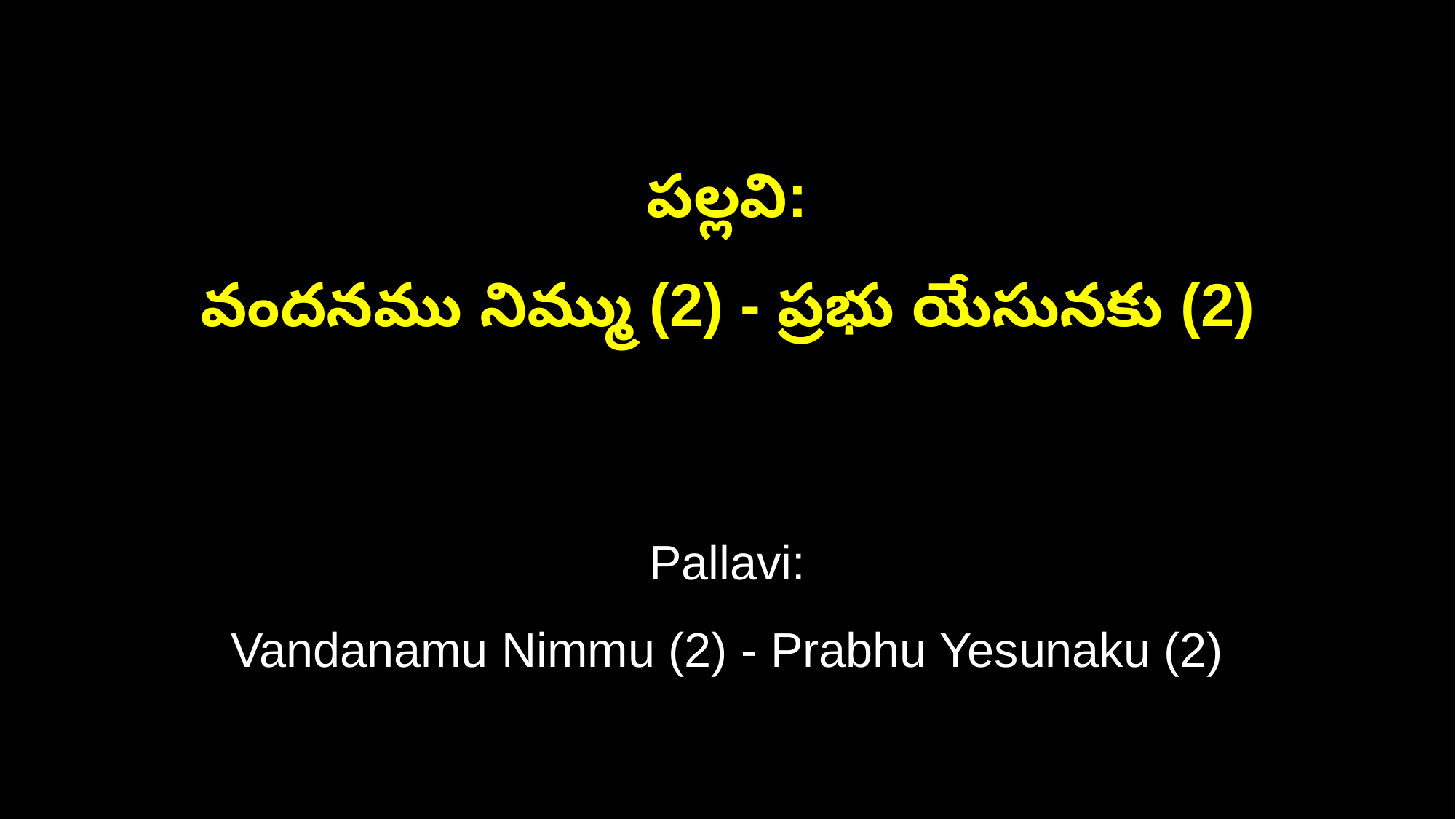

పల్లవి:
వందనము నిమ్ము (2) - ప్రభు యేసునకు (2)
Pallavi:
Vandanamu Nimmu (2) - Prabhu Yesunaku (2)